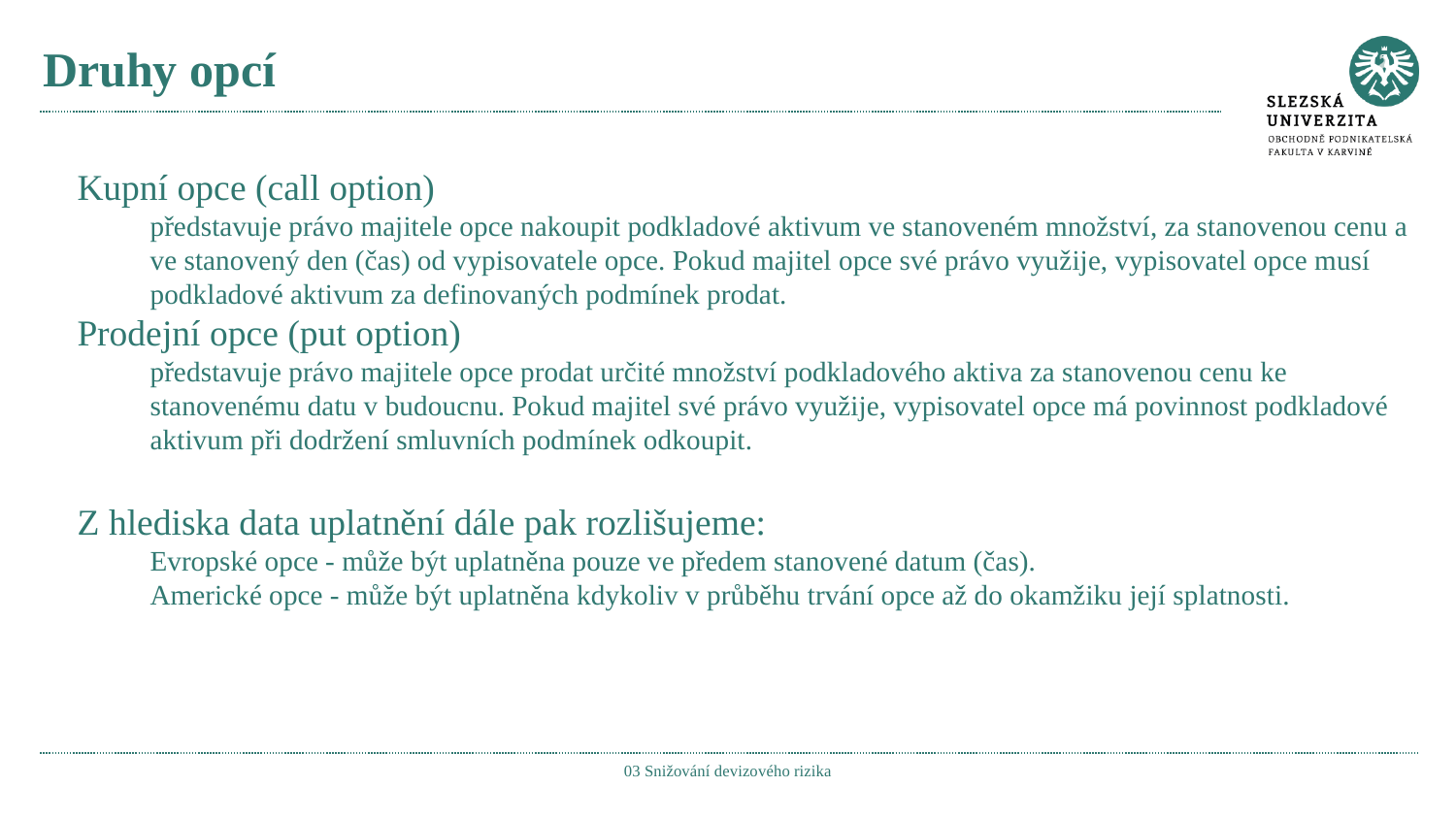

# Druhy opcí
Kupní opce (call option)
představuje právo majitele opce nakoupit podkladové aktivum ve stanoveném množství, za stanovenou cenu a ve stanovený den (čas) od vypisovatele opce. Pokud majitel opce své právo využije, vypisovatel opce musí podkladové aktivum za definovaných podmínek prodat.
Prodejní opce (put option)
představuje právo majitele opce prodat určité množství podkladového aktiva za stanovenou cenu ke stanovenému datu v budoucnu. Pokud majitel své právo využije, vypisovatel opce má povinnost podkladové aktivum při dodržení smluvních podmínek odkoupit.

Z hlediska data uplatnění dále pak rozlišujeme:
Evropské opce - může být uplatněna pouze ve předem stanovené datum (čas).
Americké opce - může být uplatněna kdykoliv v průběhu trvání opce až do okamžiku její splatnosti.

03 Snižování devizového rizika